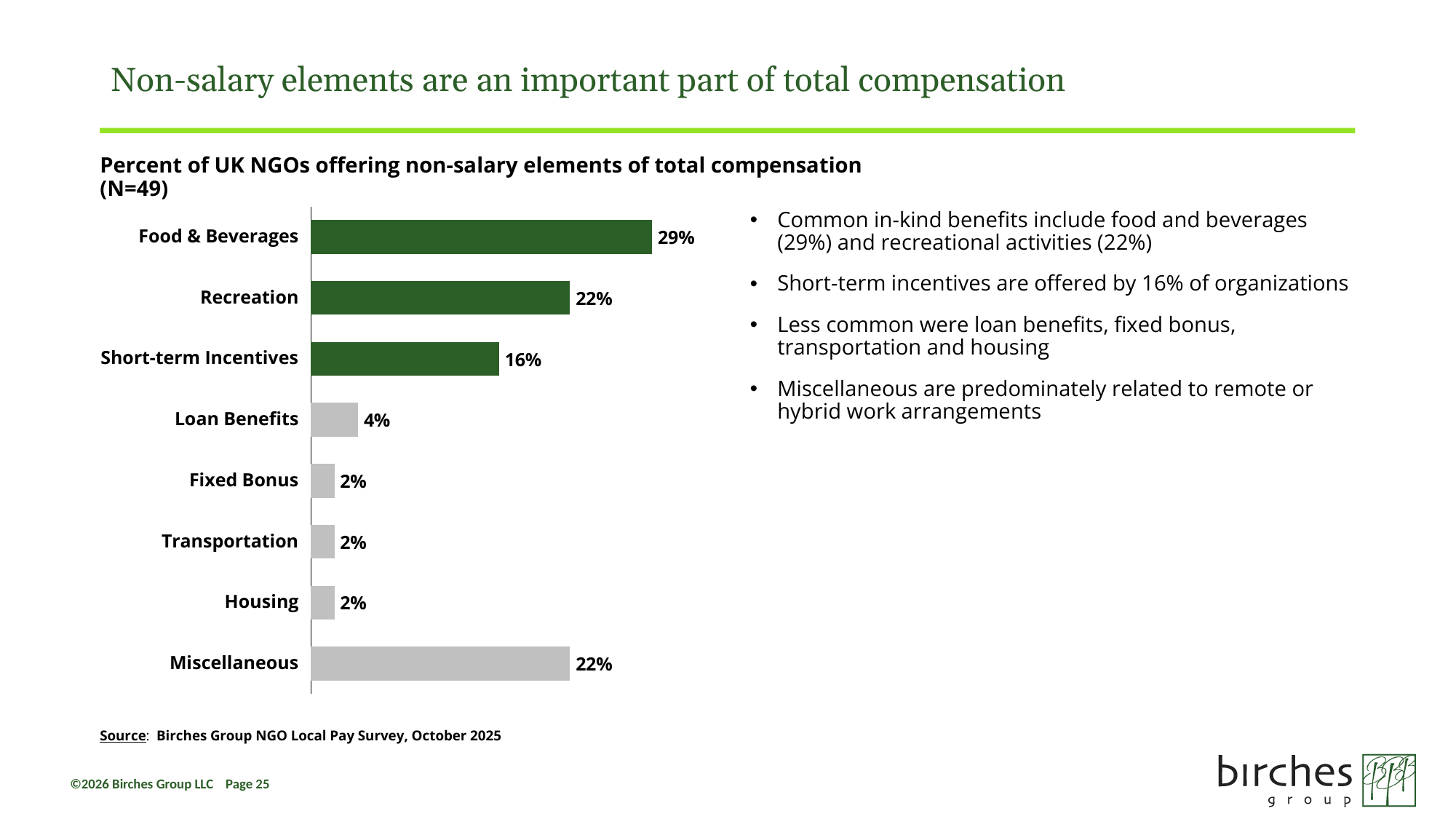

# Non-salary elements are an important part of total compensation
Percent of UK NGOs offering non-salary elements of total compensation
(N=49)

### Chart

| Category |  |
|---|---|
Common in-kind benefits include food and beverages (29%) and recreational activities (22%)
Short-term incentives are offered by 16% of organizations
Less common were loan benefits, fixed bonus, transportation and housing
Miscellaneous are predominately related to remote or hybrid work arrangements
Food & Beverages
Recreation
Short-term Incentives
Loan Benefits
Fixed Bonus
Transportation
Housing
Miscellaneous
Source:  Birches Group NGO Local Pay Survey, October 2025